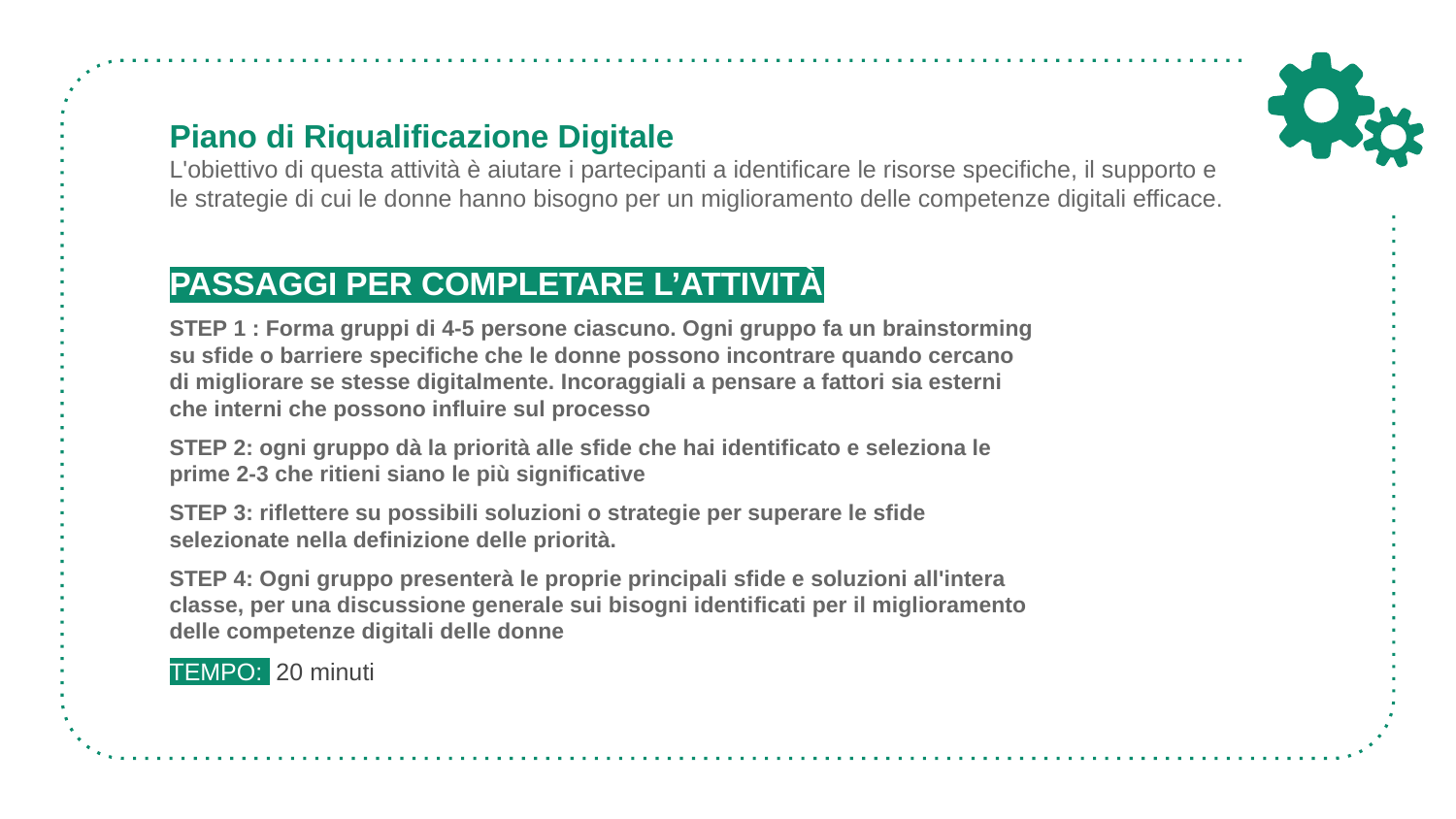

# Piano di Riqualificazione Digitale L'obiettivo di questa attività è aiutare i partecipanti a identificare le risorse specifiche, il supporto e le strategie di cui le donne hanno bisogno per un miglioramento delle competenze digitali efficace.
PASSAGGI PER COMPLETARE L’ATTIVITÀ
STEP 1 : Forma gruppi di 4-5 persone ciascuno. Ogni gruppo fa un brainstorming su sfide o barriere specifiche che le donne possono incontrare quando cercano di migliorare se stesse digitalmente. Incoraggiali a pensare a fattori sia esterni che interni che possono influire sul processo
STEP 2: ogni gruppo dà la priorità alle sfide che hai identificato e seleziona le prime 2-3 che ritieni siano le più significative
STEP 3: riflettere su possibili soluzioni o strategie per superare le sfide selezionate nella definizione delle priorità.
STEP 4: Ogni gruppo presenterà le proprie principali sfide e soluzioni all'intera classe, per una discussione generale sui bisogni identificati per il miglioramento delle competenze digitali delle donne
TEMPO:  20 minuti